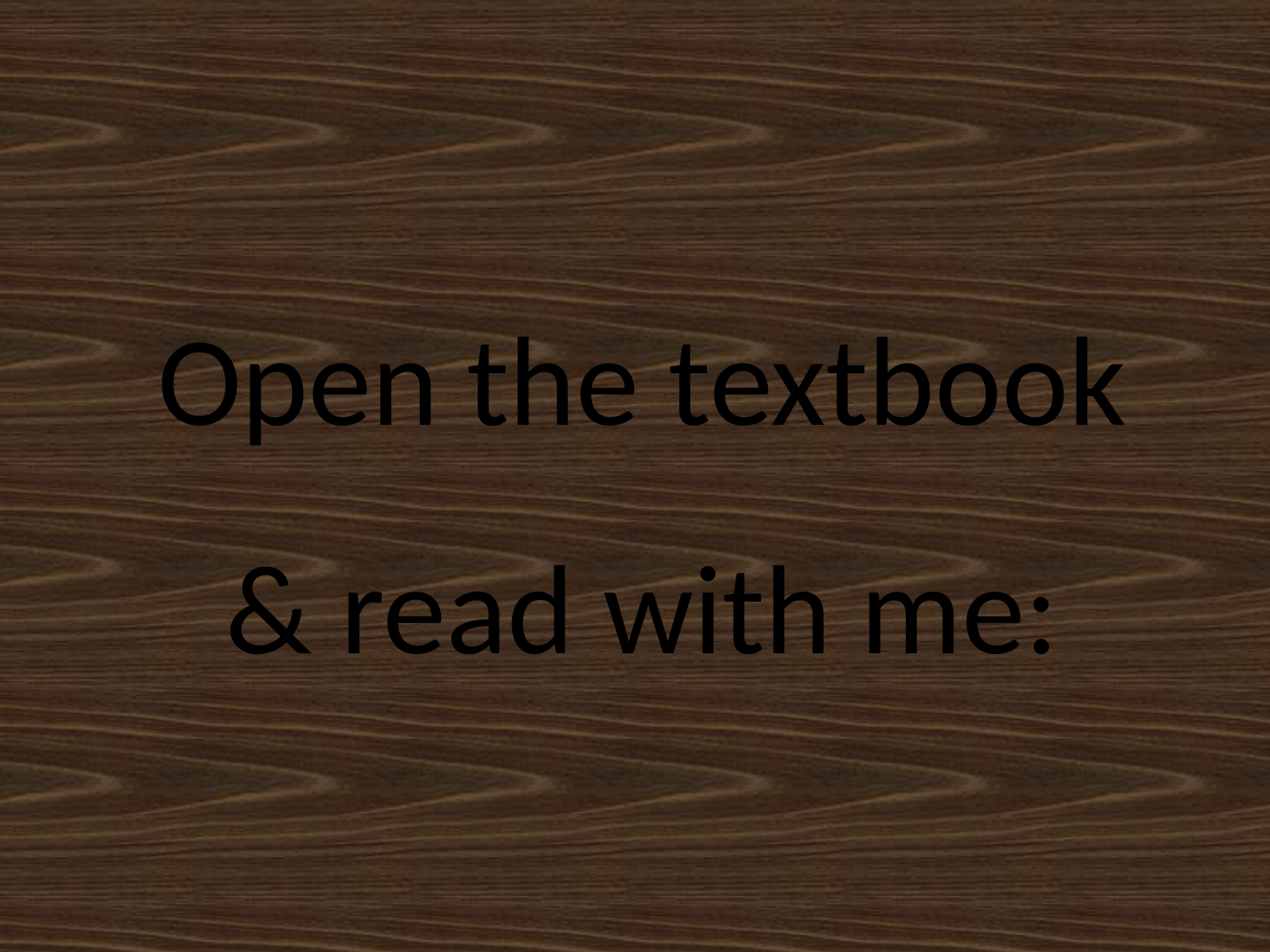

Open the textbook
& read with me: